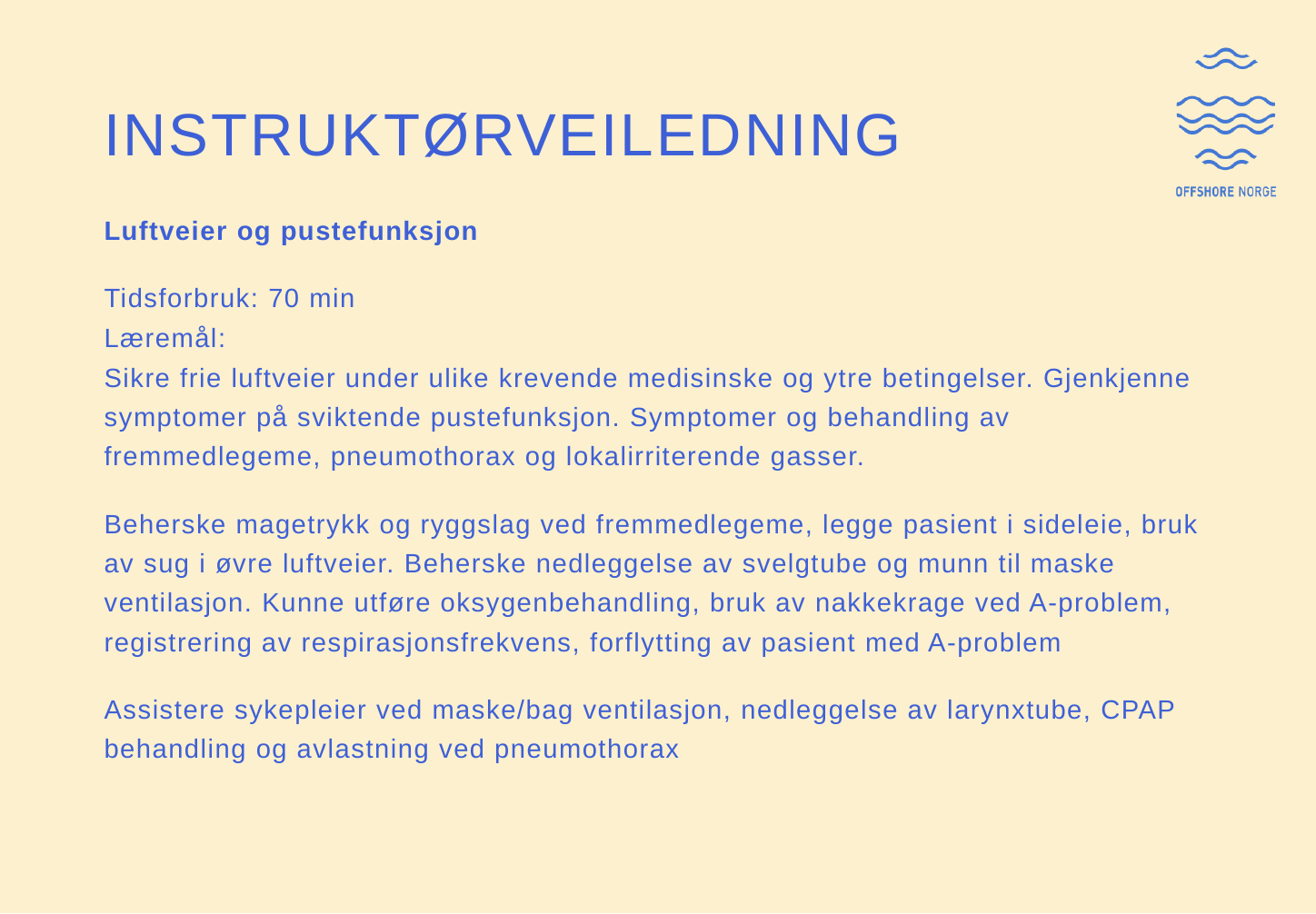

# INSTRUKTØRVEILEDNING
Luftveier og pustefunksjon
Tidsforbruk: 70 min
Læremål:
Sikre frie luftveier under ulike krevende medisinske og ytre betingelser. Gjenkjenne symptomer på sviktende pustefunksjon. Symptomer og behandling av fremmedlegeme, pneumothorax og lokalirriterende gasser.
Beherske magetrykk og ryggslag ved fremmedlegeme, legge pasient i sideleie, bruk av sug i øvre luftveier. Beherske nedleggelse av svelgtube og munn til maske ventilasjon. Kunne utføre oksygenbehandling, bruk av nakkekrage ved A-problem, registrering av respirasjonsfrekvens, forflytting av pasient med A-problem
Assistere sykepleier ved maske/bag ventilasjon, nedleggelse av larynxtube, CPAP behandling og avlastning ved pneumothorax